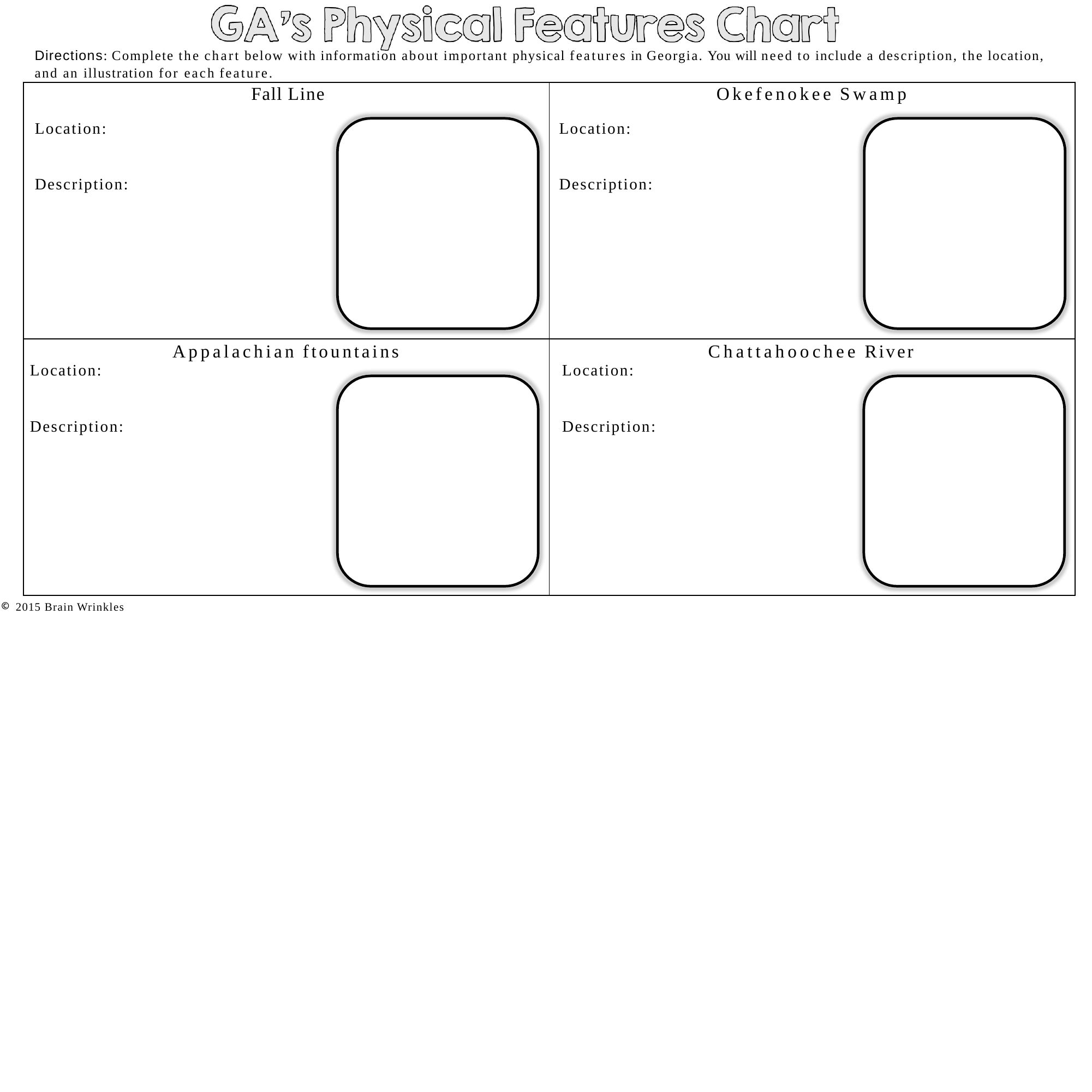

Directions: Complete the chart below with information about important physical features in Georgia. You will need to include a description, the location,  and an illustration for each feature.
| Fall Line Location: Description: | Okefenokee Swamp Location: Description: |
| --- | --- |
| Appalachian ftountains Location: Description: | Chattahoochee River Location: Description: |

© 2015 Brain Wrinkles